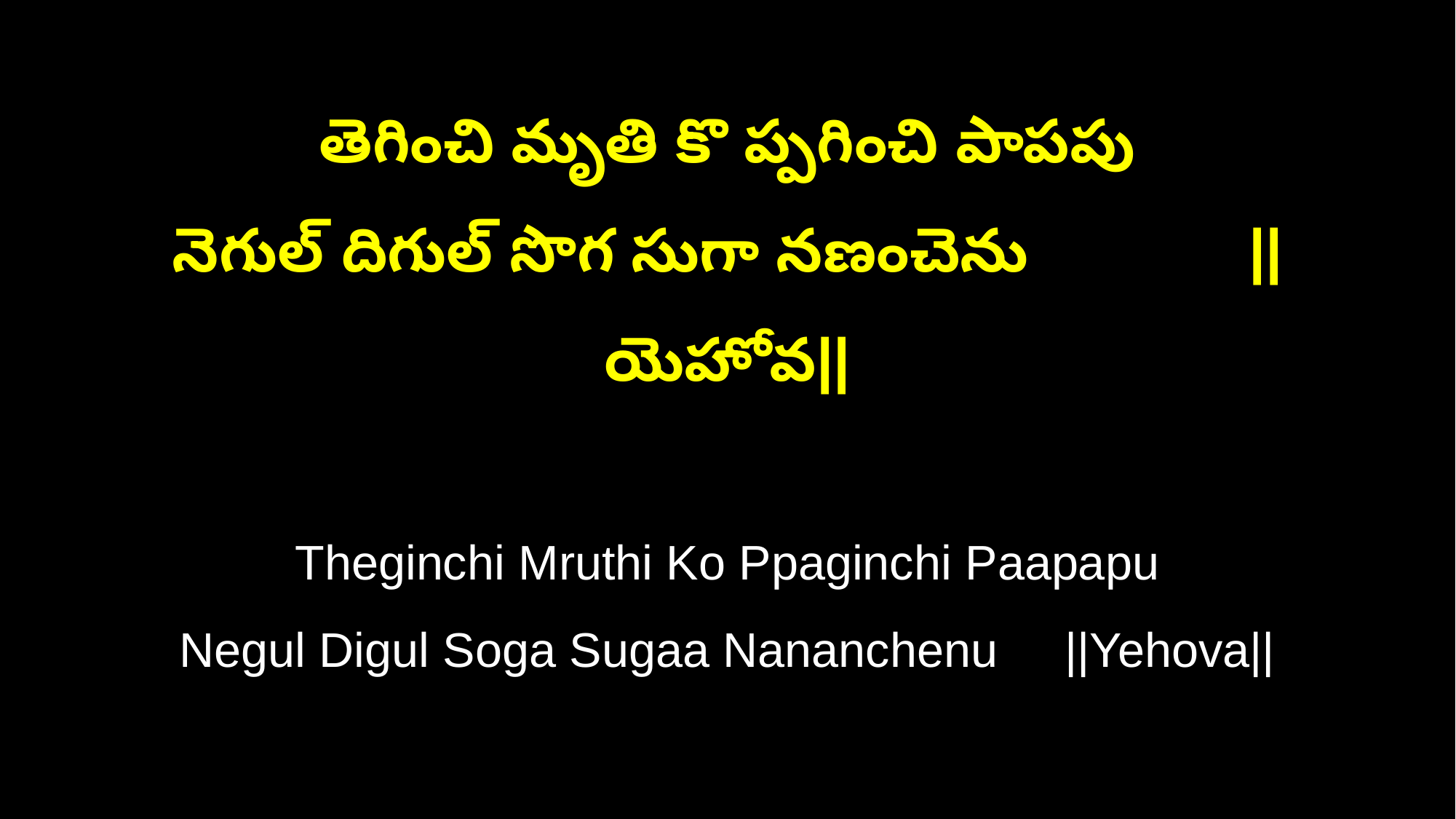

తెగించి మృతి కొ ప్పగించి పాపపు
నెగుల్ దిగుల్ సొగ సుగా నణంచెను             ||యెహోవ||
Theginchi Mruthi Ko Ppaginchi Paapapu
Negul Digul Soga Sugaa Nananchenu     ||Yehova||